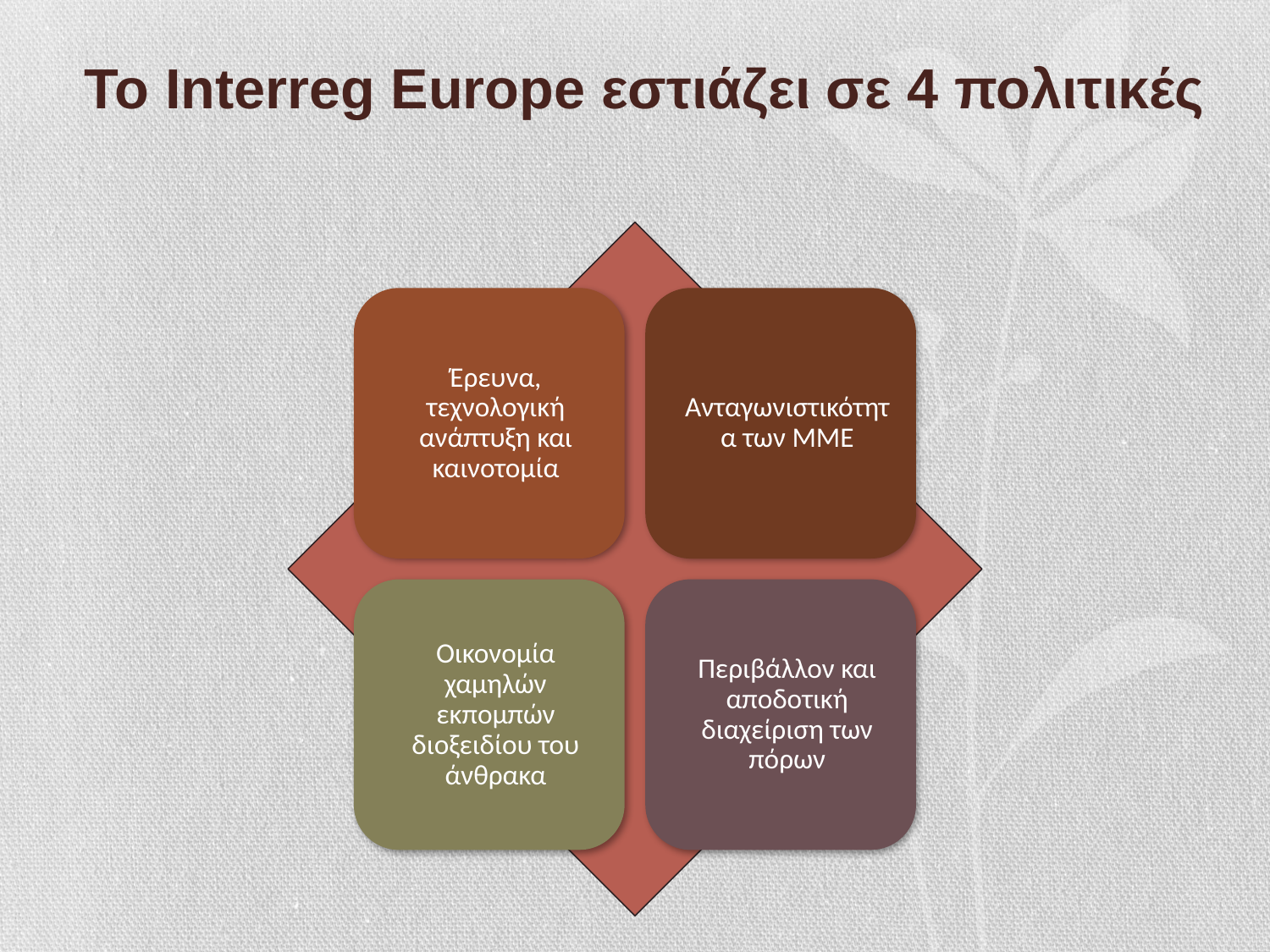

# Το Interreg Europe εστιάζει σε 4 πολιτικές
Έρευνα, τεχνολογική ανάπτυξη και καινοτομία
Ανταγωνιστικότητα των ΜΜΕ
Οικονομία χαμηλών εκπομπών διοξειδίου του άνθρακα
Περιβάλλον και αποδοτική διαχείριση των πόρων